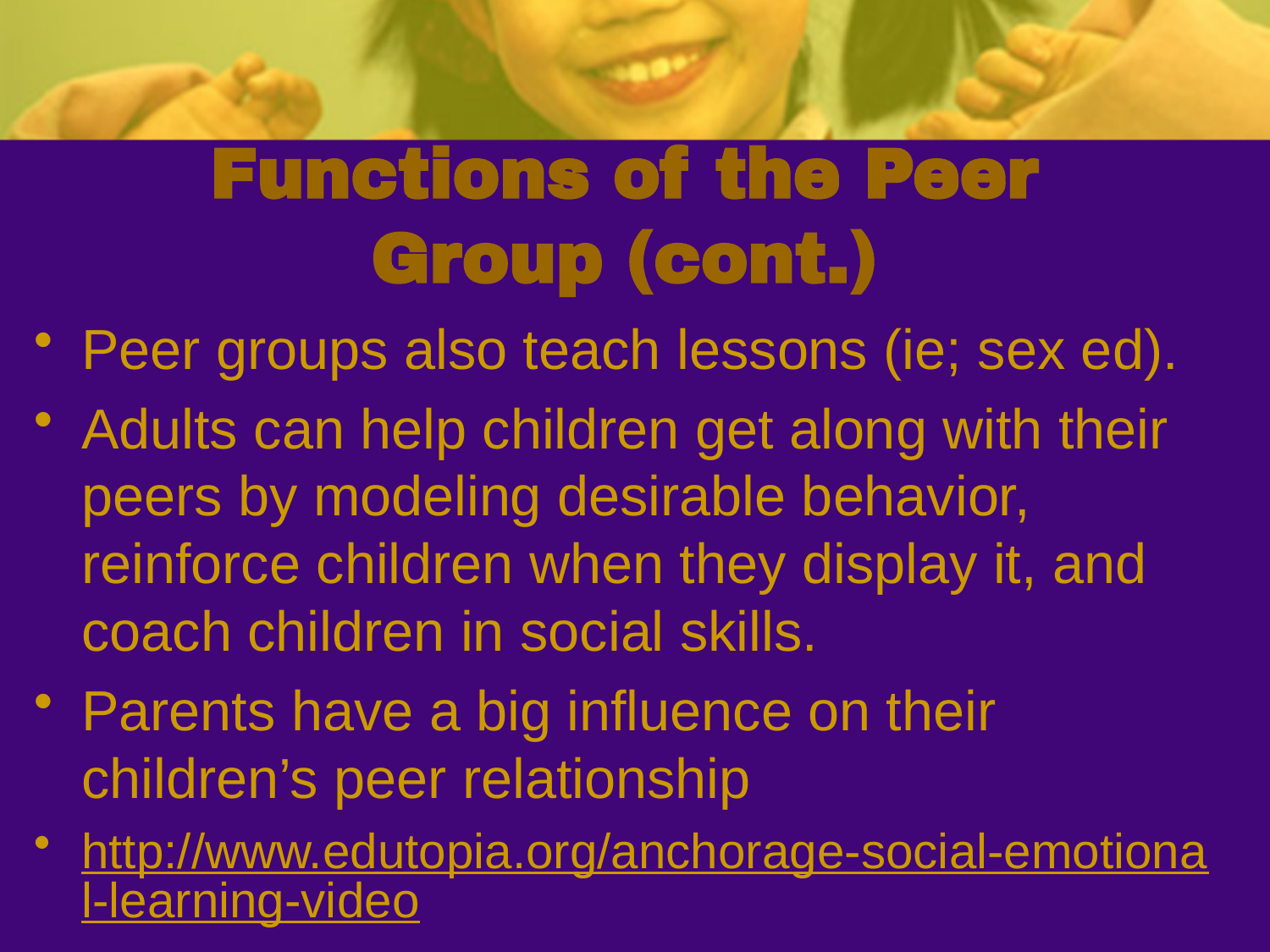

# Functions of the Peer Group (cont.)
Peer groups also teach lessons (ie; sex ed).
Adults can help children get along with their peers by modeling desirable behavior, reinforce children when they display it, and coach children in social skills.
Parents have a big influence on their children’s peer relationship
http://www.edutopia.org/anchorage-social-emotional-learning-video